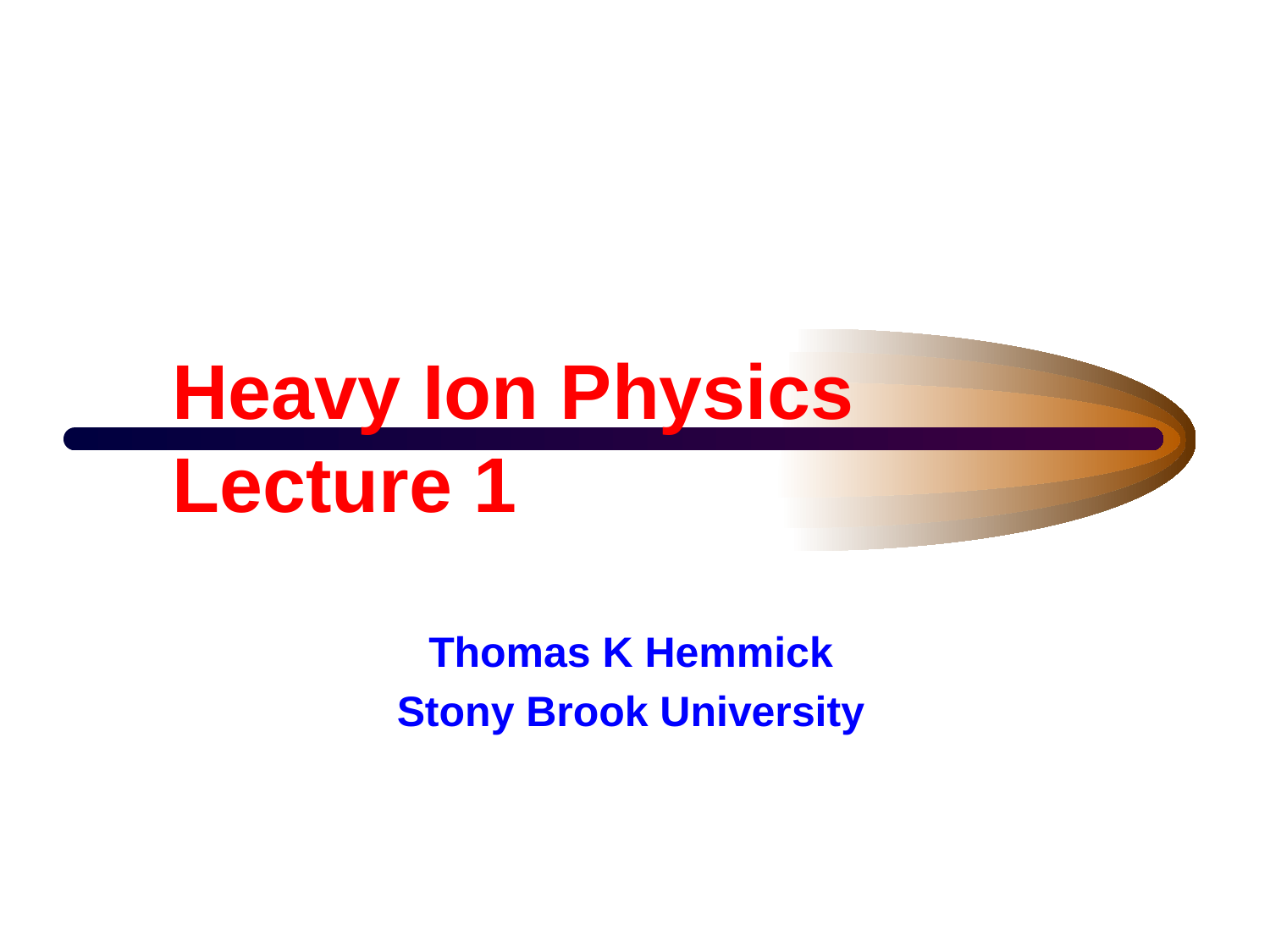

# Heavy Ion Physics Lecture 1
Thomas K Hemmick
Stony Brook University